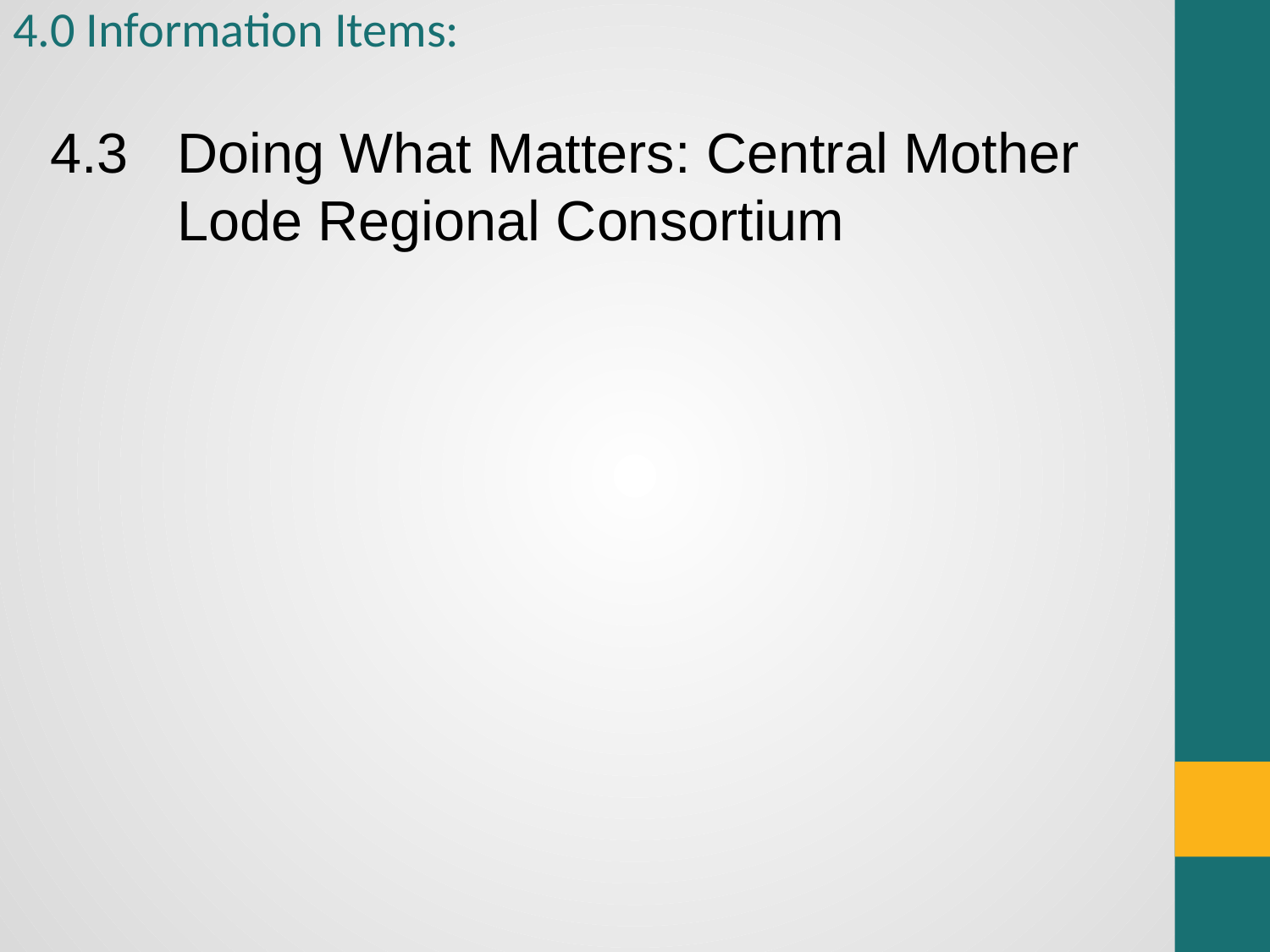

# 4.0 Information Items:
4.3 	Doing What Matters: Central Mother   	Lode Regional Consortium